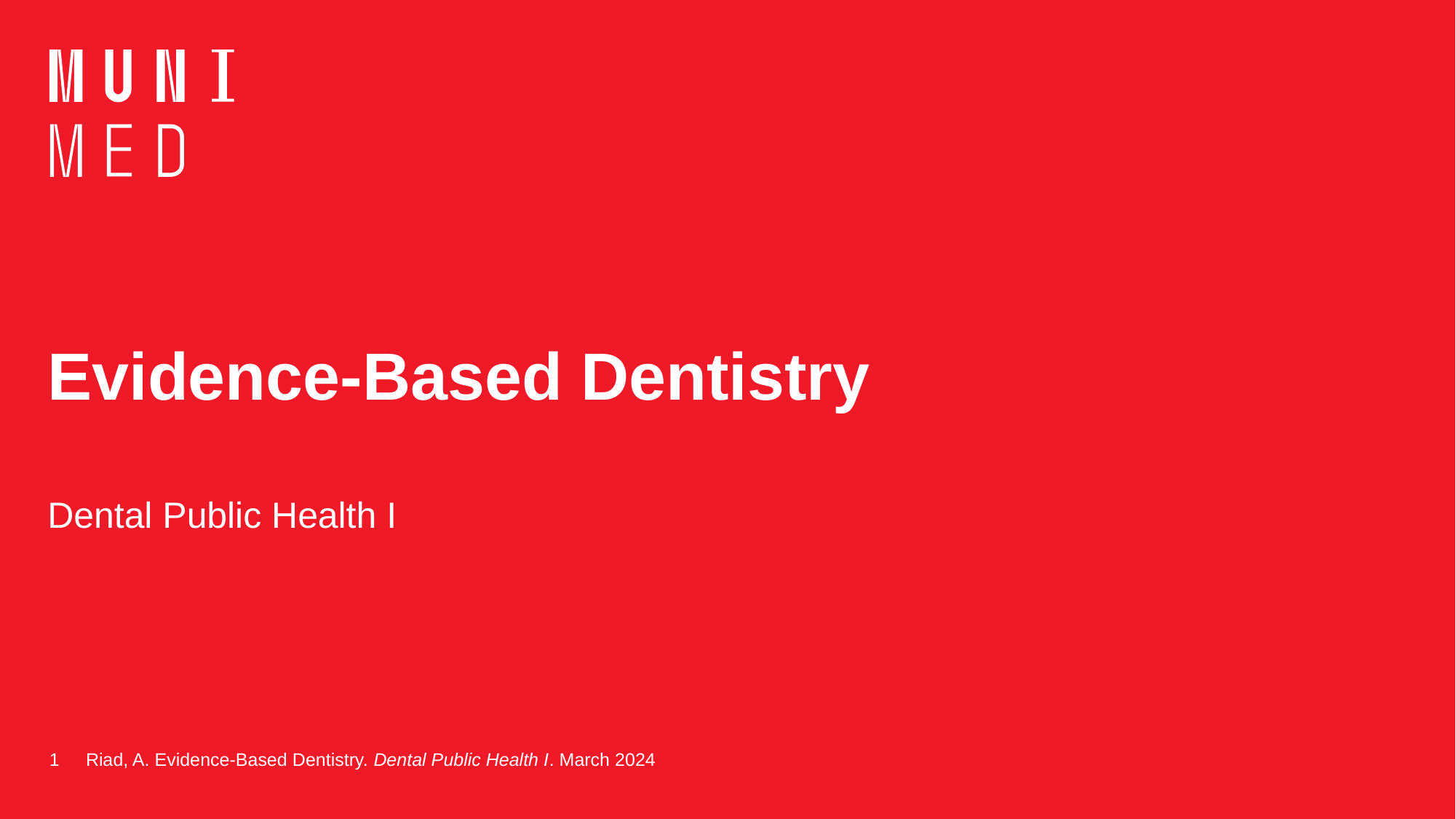

# Evidence-Based Dentistry
Dental Public Health I
1
Riad, A. Evidence-Based Dentistry. Dental Public Health I. March 2024